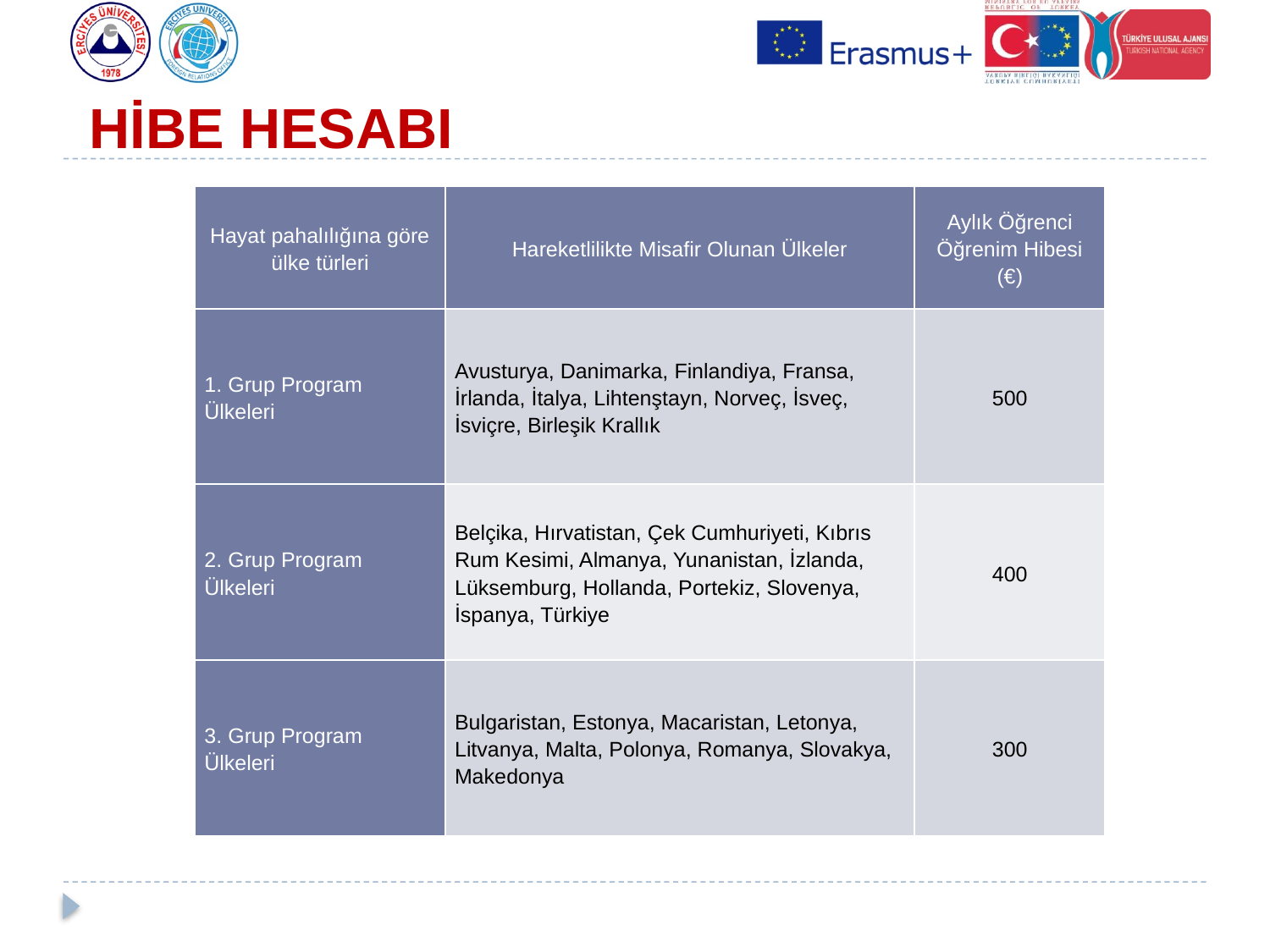

HİBE HESABI
| Hayat pahalılığına göre ülke türleri | Hareketlilikte Misafir Olunan Ülkeler | Aylık Öğrenci Öğrenim Hibesi (€) |
| --- | --- | --- |
| 1. Grup Program Ülkeleri | Avusturya, Danimarka, Finlandiya, Fransa, İrlanda, İtalya, Lihtenştayn, Norveç, İsveç, İsviçre, Birleşik Krallık | 500 |
| 2. Grup Program Ülkeleri | Belçika, Hırvatistan, Çek Cumhuriyeti, Kıbrıs Rum Kesimi, Almanya, Yunanistan, İzlanda, Lüksemburg, Hollanda, Portekiz, Slovenya, İspanya, Türkiye | 400 |
| 3. Grup Program Ülkeleri | Bulgaristan, Estonya, Macaristan, Letonya, Litvanya, Malta, Polonya, Romanya, Slovakya, Makedonya | 300 |